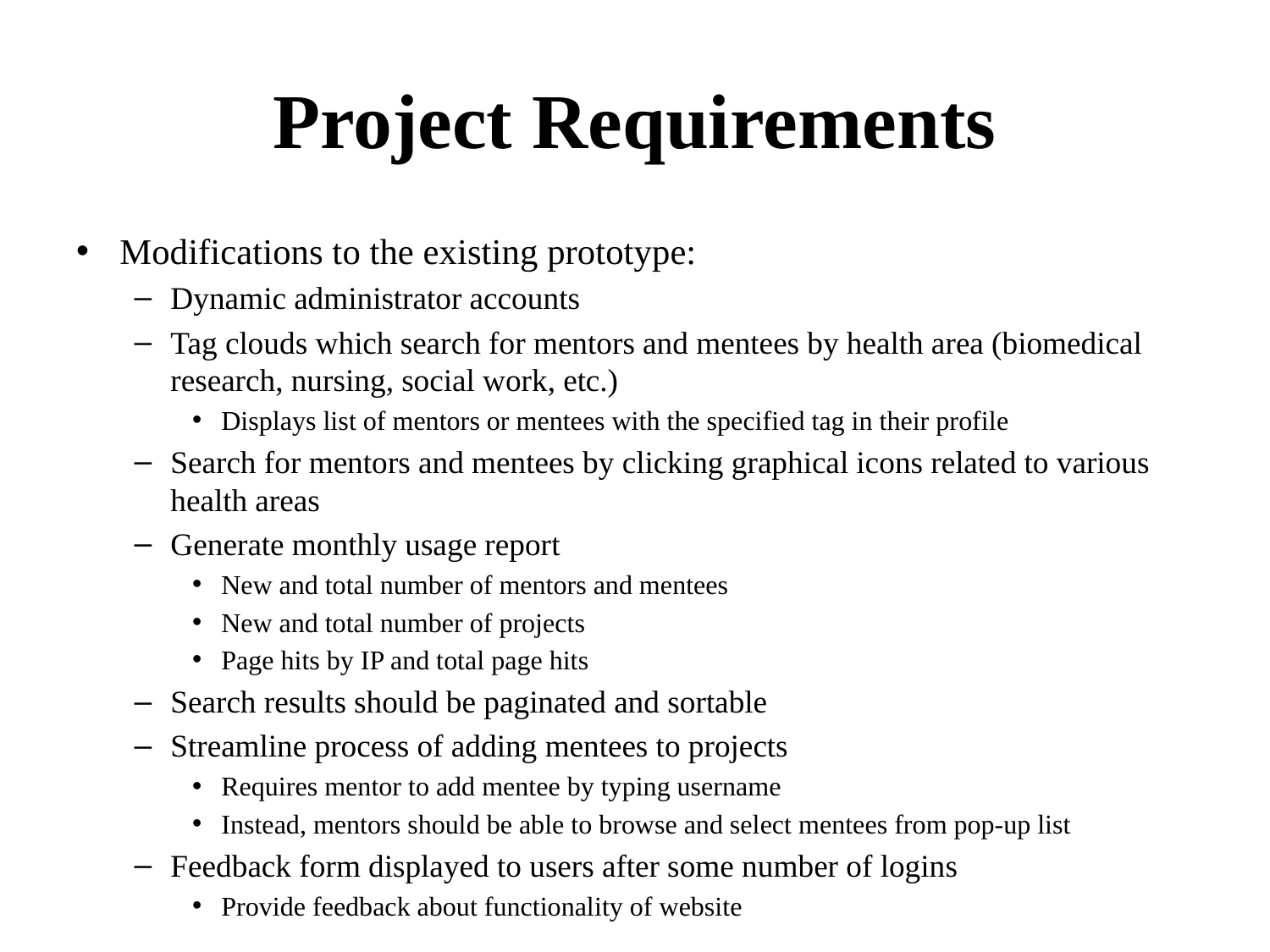

# Project Requirements
Modifications to the existing prototype:
Dynamic administrator accounts
Tag clouds which search for mentors and mentees by health area (biomedical research, nursing, social work, etc.)
Displays list of mentors or mentees with the specified tag in their profile
Search for mentors and mentees by clicking graphical icons related to various health areas
Generate monthly usage report
New and total number of mentors and mentees
New and total number of projects
Page hits by IP and total page hits
Search results should be paginated and sortable
Streamline process of adding mentees to projects
Requires mentor to add mentee by typing username
Instead, mentors should be able to browse and select mentees from pop-up list
Feedback form displayed to users after some number of logins
Provide feedback about functionality of website